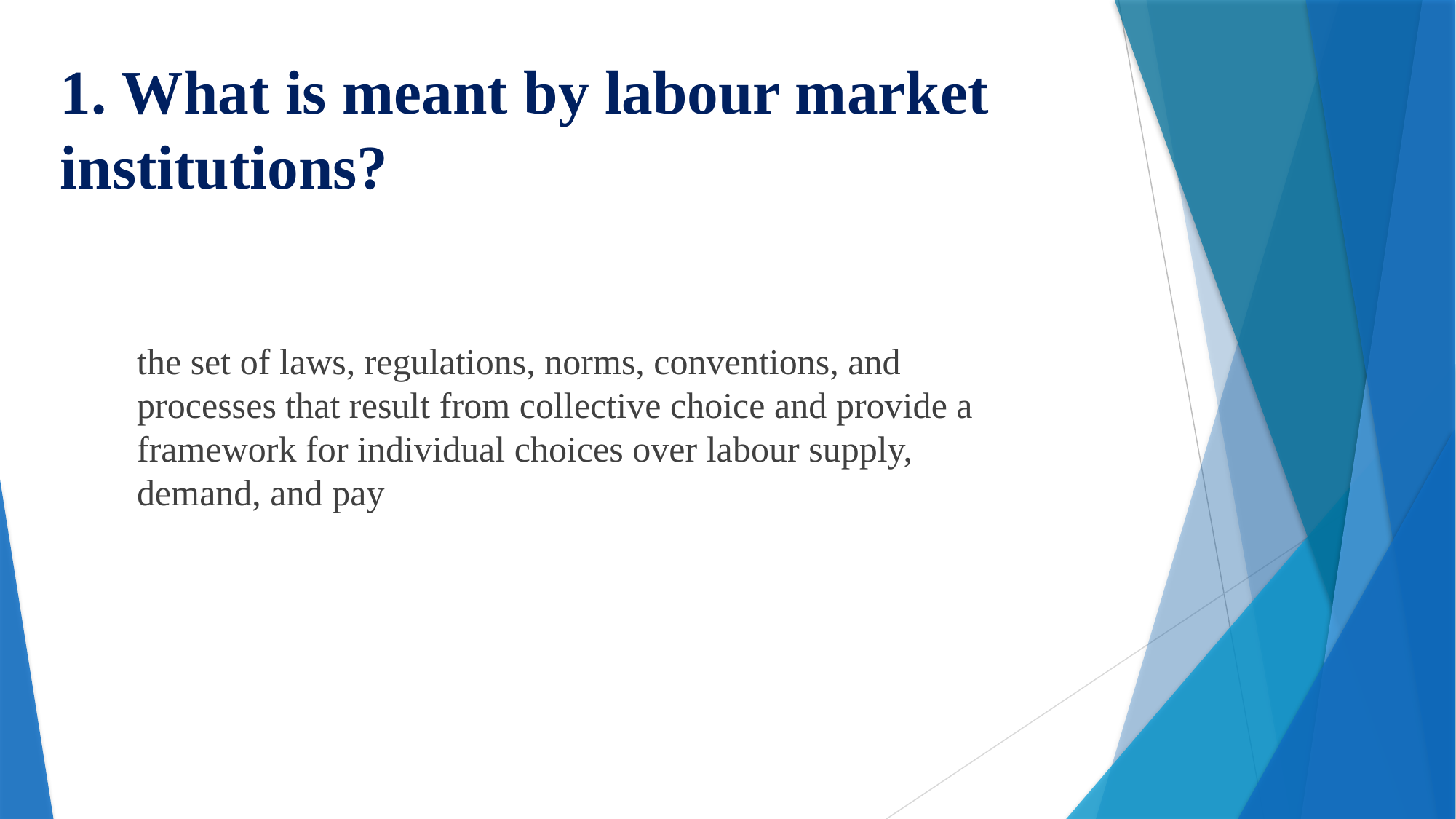

# 1. What is meant by labour market institutions?

the set of laws, regulations, norms, conventions, and processes that result from collective choice and provide a framework for individual choices over labour supply, demand, and pay